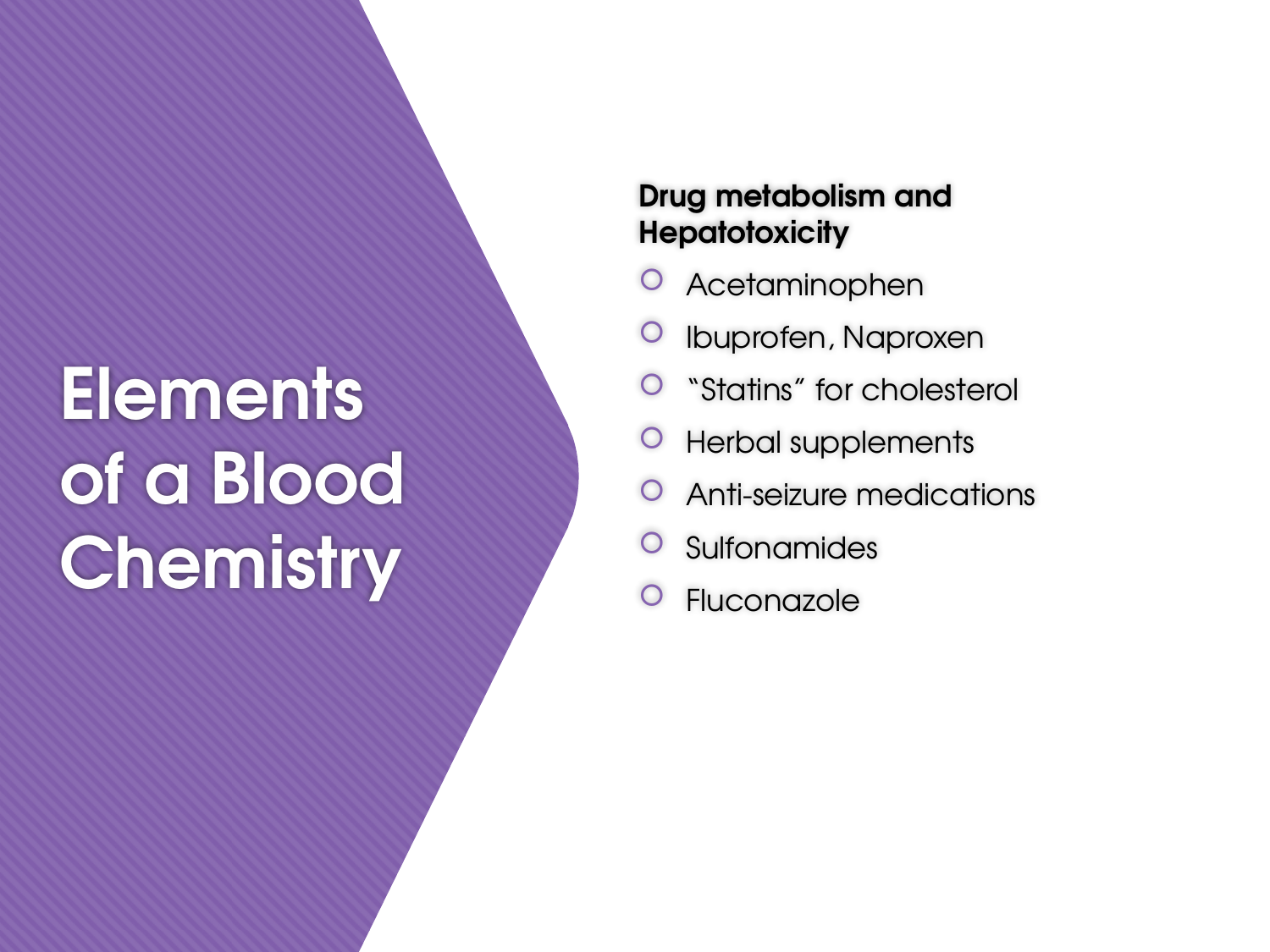

Drug metabolism and Hepatotoxicity
Acetaminophen
Ibuprofen, Naproxen
“Statins” for cholesterol
Herbal supplements
Anti-seizure medications
Sulfonamides
Fluconazole

# Elements of a Blood Chemistry